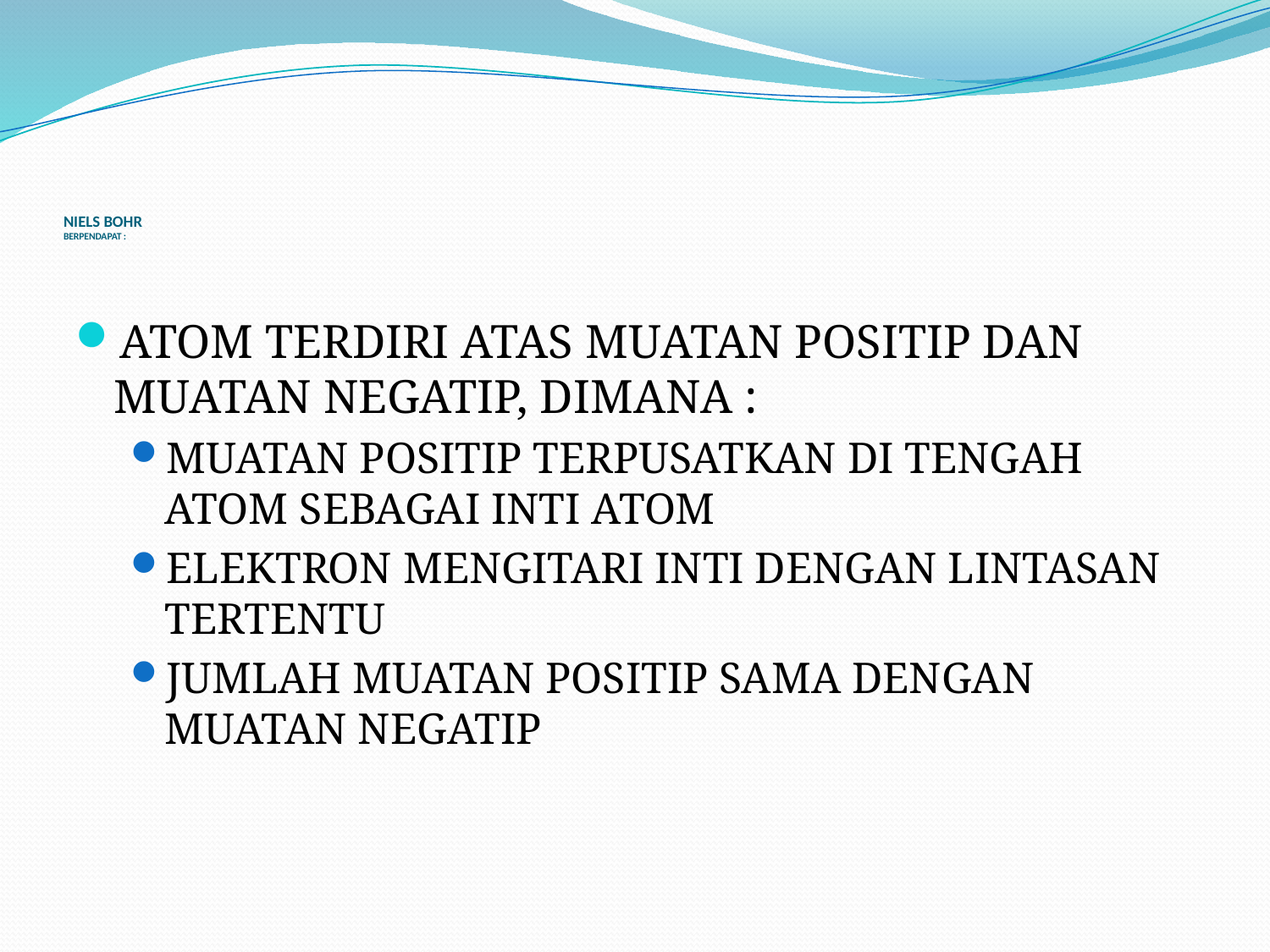

# NIELS BOHR BERPENDAPAT :
ATOM TERDIRI ATAS MUATAN POSITIP DAN MUATAN NEGATIP, DIMANA :
MUATAN POSITIP TERPUSATKAN DI TENGAH ATOM SEBAGAI INTI ATOM
ELEKTRON MENGITARI INTI DENGAN LINTASAN TERTENTU
JUMLAH MUATAN POSITIP SAMA DENGAN MUATAN NEGATIP